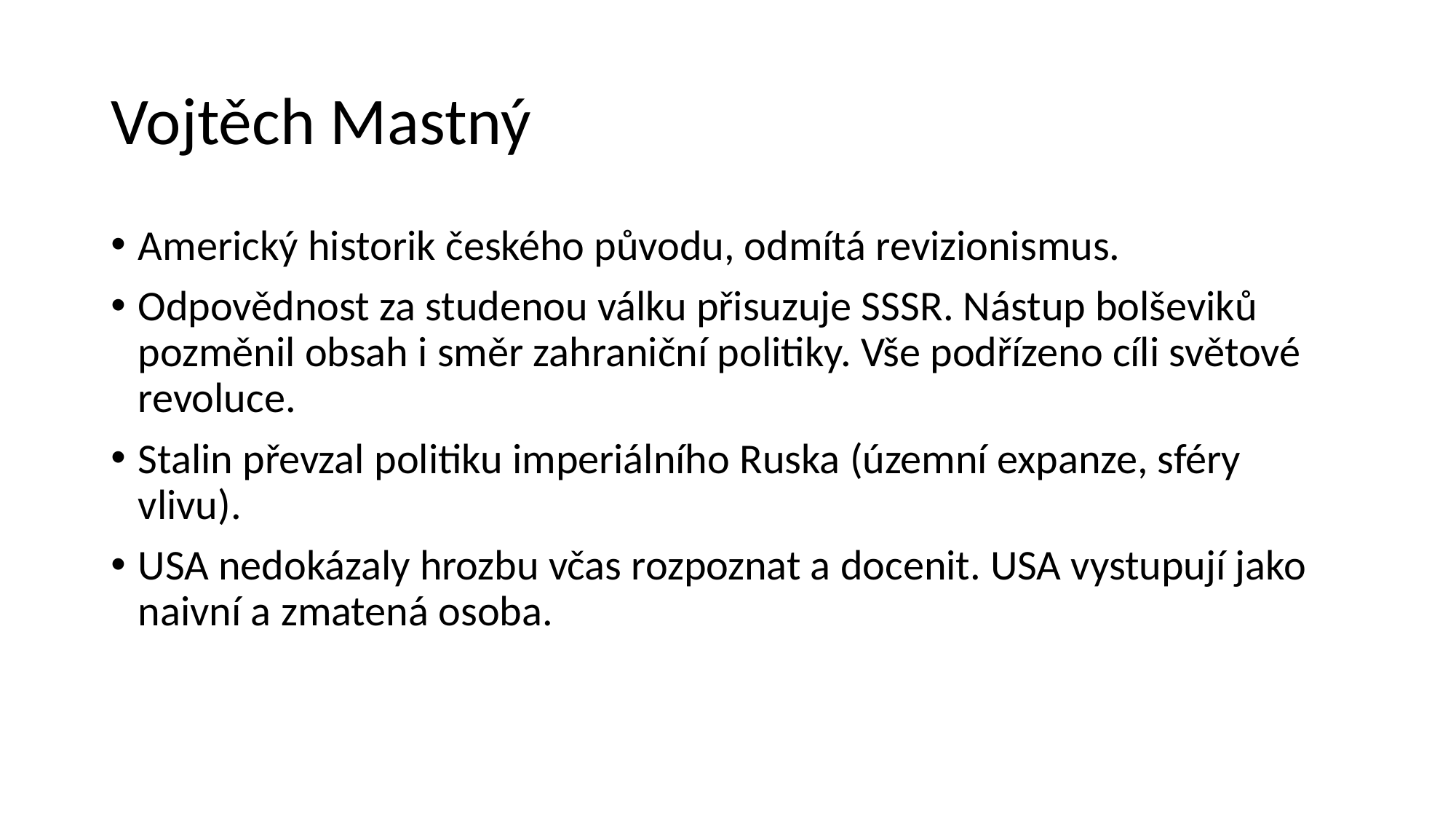

# Vojtěch Mastný
Americký historik českého původu, odmítá revizionismus.
Odpovědnost za studenou válku přisuzuje SSSR. Nástup bolševiků pozměnil obsah i směr zahraniční politiky. Vše podřízeno cíli světové revoluce.
Stalin převzal politiku imperiálního Ruska (územní expanze, sféry vlivu).
USA nedokázaly hrozbu včas rozpoznat a docenit. USA vystupují jako naivní a zmatená osoba.